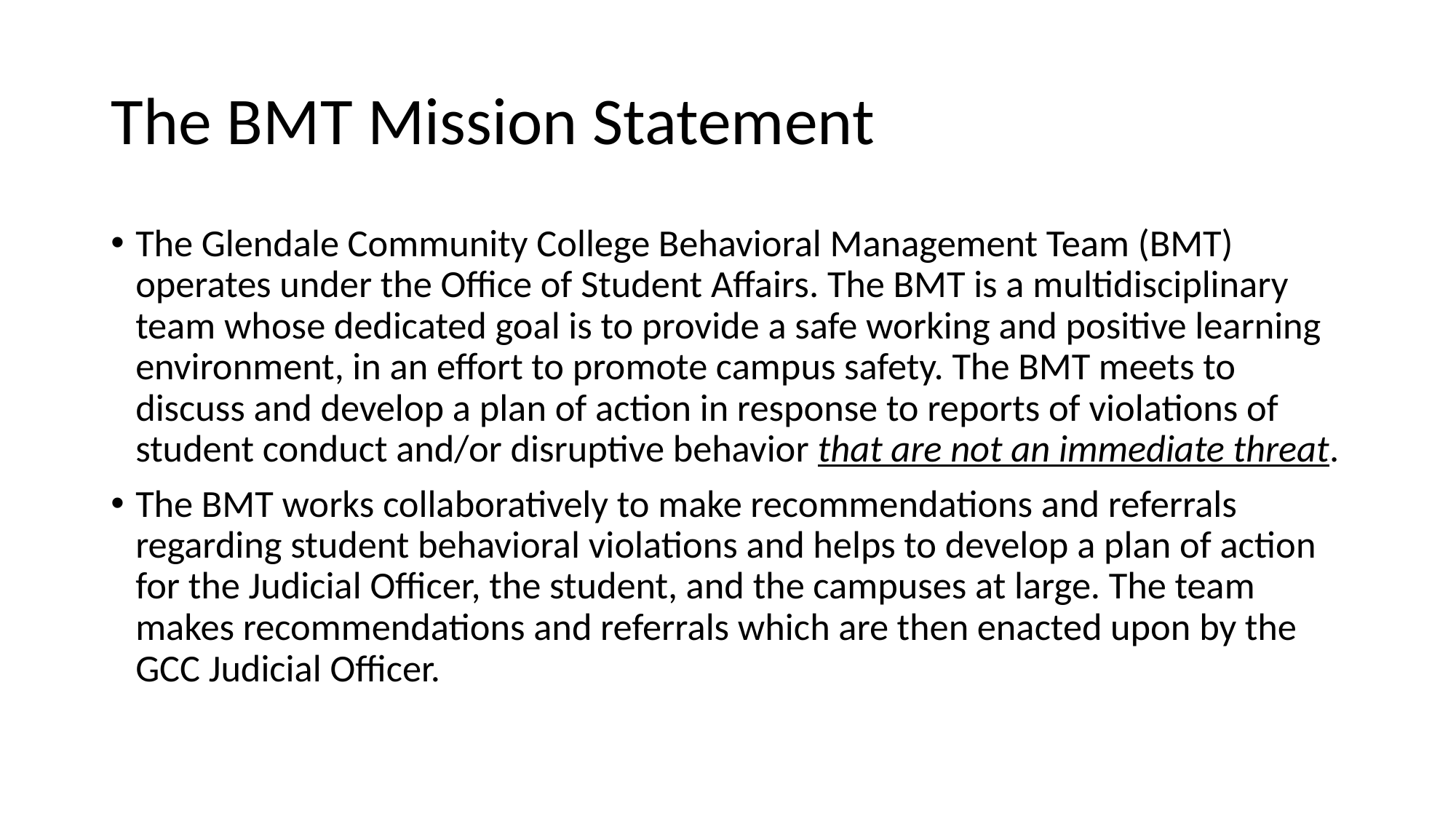

# The BMT Mission Statement
The Glendale Community College Behavioral Management Team (BMT) operates under the Office of Student Affairs. The BMT is a multidisciplinary team whose dedicated goal is to provide a safe working and positive learning environment, in an effort to promote campus safety. The BMT meets to discuss and develop a plan of action in response to reports of violations of student conduct and/or disruptive behavior that are not an immediate threat.
The BMT works collaboratively to make recommendations and referrals regarding student behavioral violations and helps to develop a plan of action for the Judicial Officer, the student, and the campuses at large. The team makes recommendations and referrals which are then enacted upon by the GCC Judicial Officer.